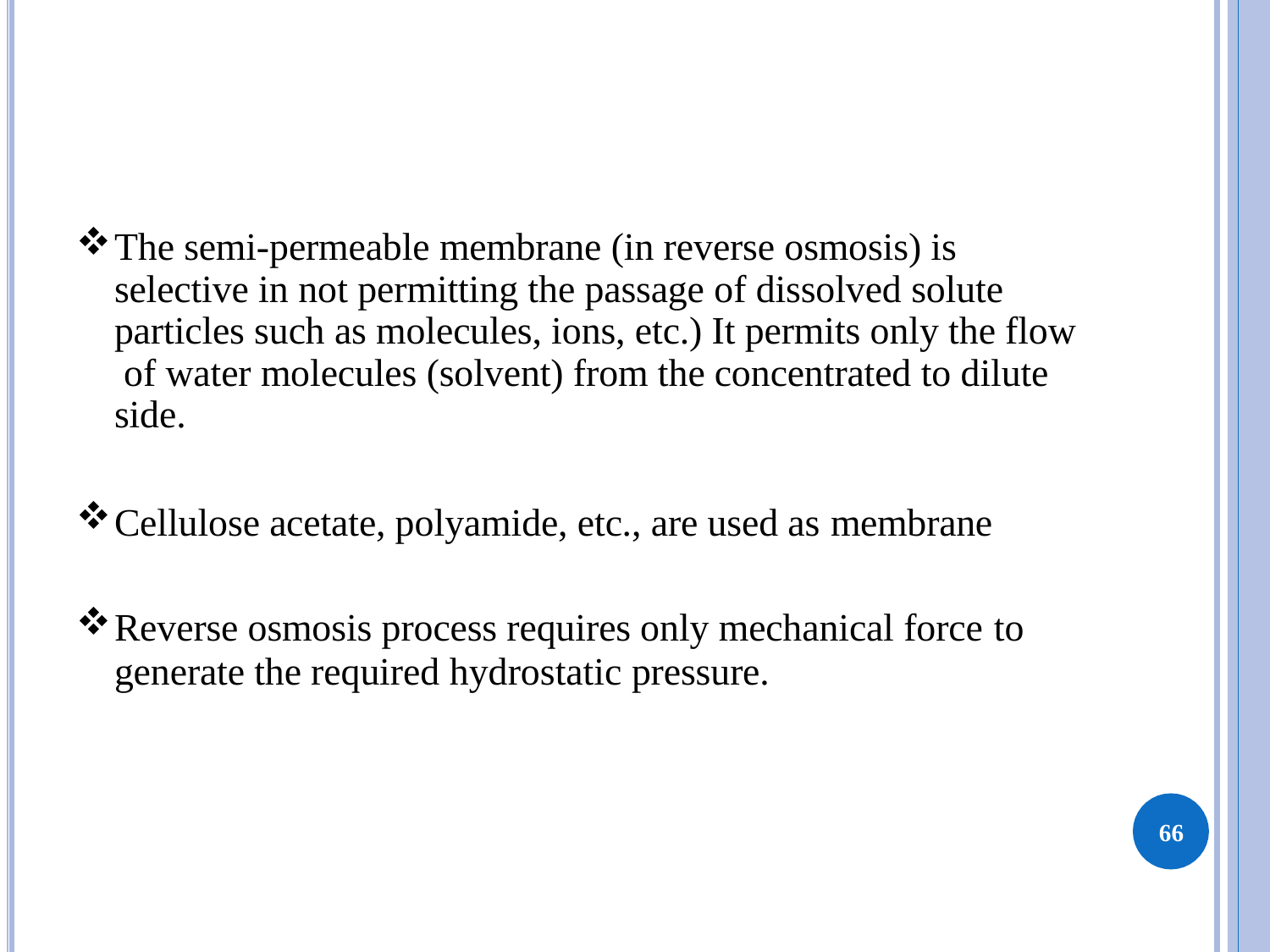

The semi-permeable membrane (in reverse osmosis) is  selective in not permitting the passage of dissolved solute  particles such as molecules, ions, etc.) It permits only the flow  of water molecules (solvent) from the concentrated to dilute  side.

Cellulose acetate, polyamide, etc., are used as membrane

Reverse osmosis process requires only mechanical force to
generate the required hydrostatic pressure.
66